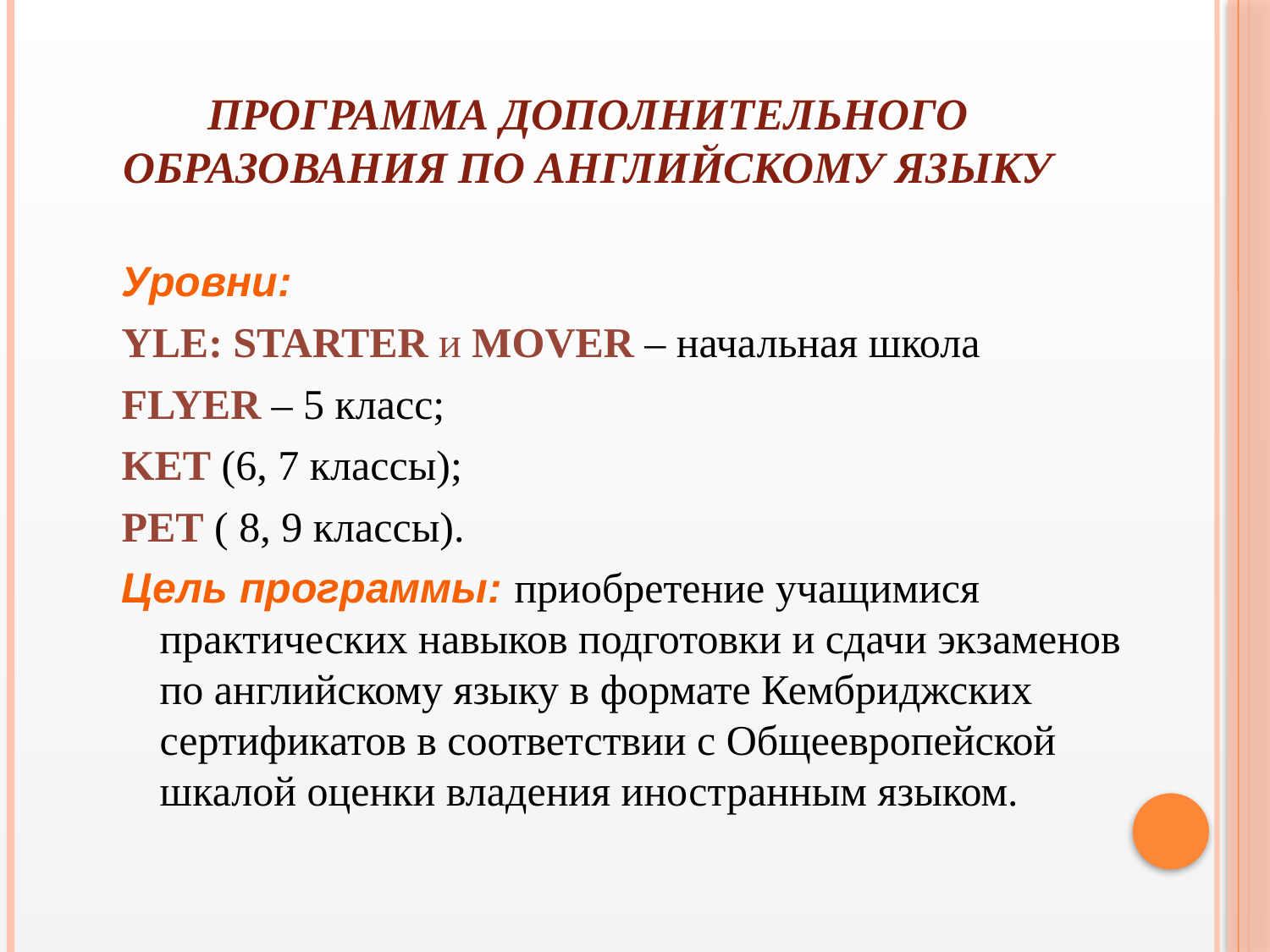

# Программа дополнительного образования по английскому языку
Уровни:
YLE: STARTER и MOVER – начальная школа
FLYER – 5 класс;
KET (6, 7 классы);
PET ( 8, 9 классы).
Цель программы: приобретение учащимися практических навыков подготовки и сдачи экзаменов по английскому языку в формате Кембриджских сертификатов в соответствии с Общеевропейской шкалой оценки владения иностранным языком.